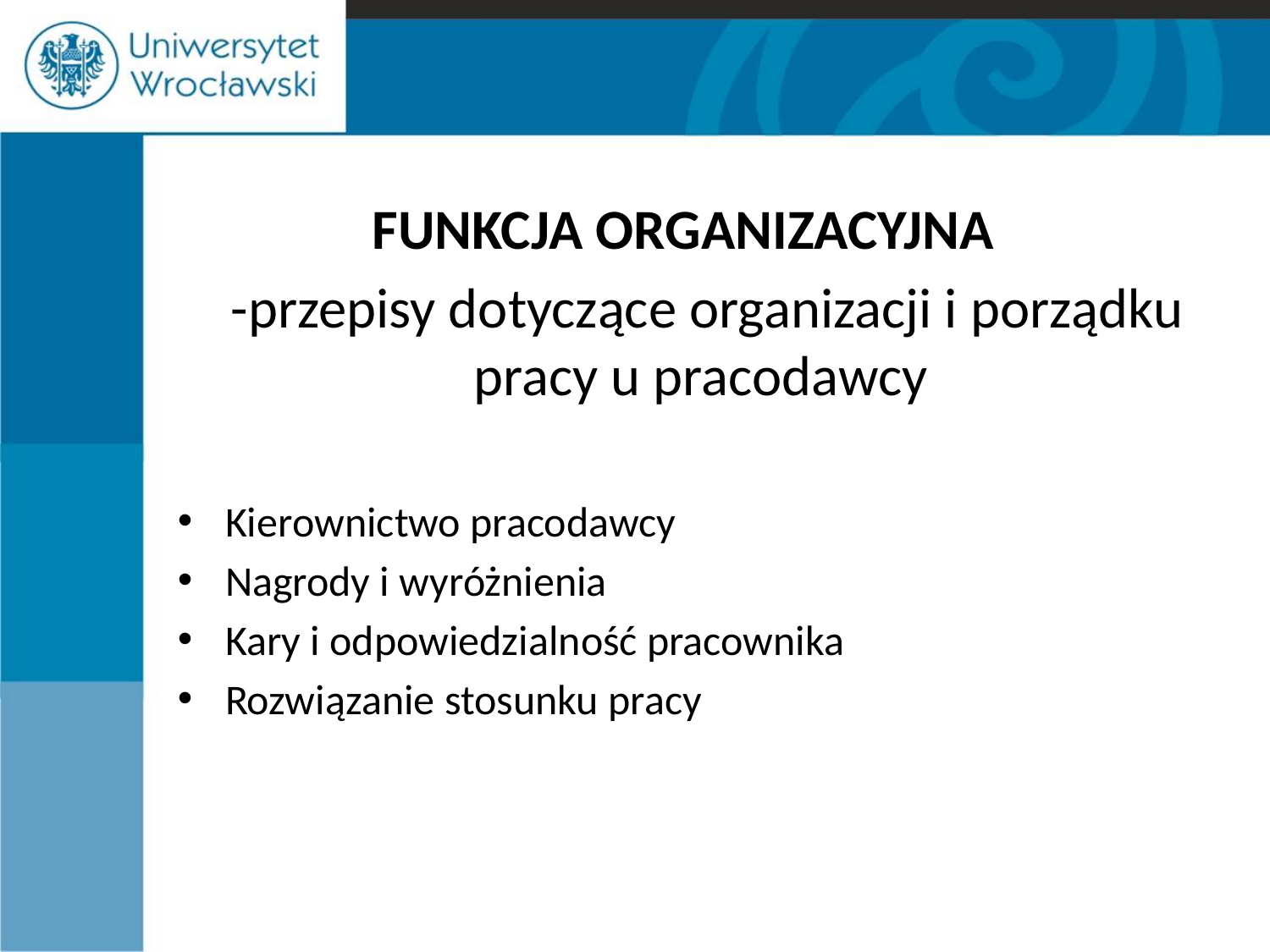

FUNKCJA ORGANIZACYJNA
	-przepisy dotyczące organizacji i porządku pracy u pracodawcy

Kierownictwo pracodawcy
Nagrody i wyróżnienia
Kary i odpowiedzialność pracownika
Rozwiązanie stosunku pracy